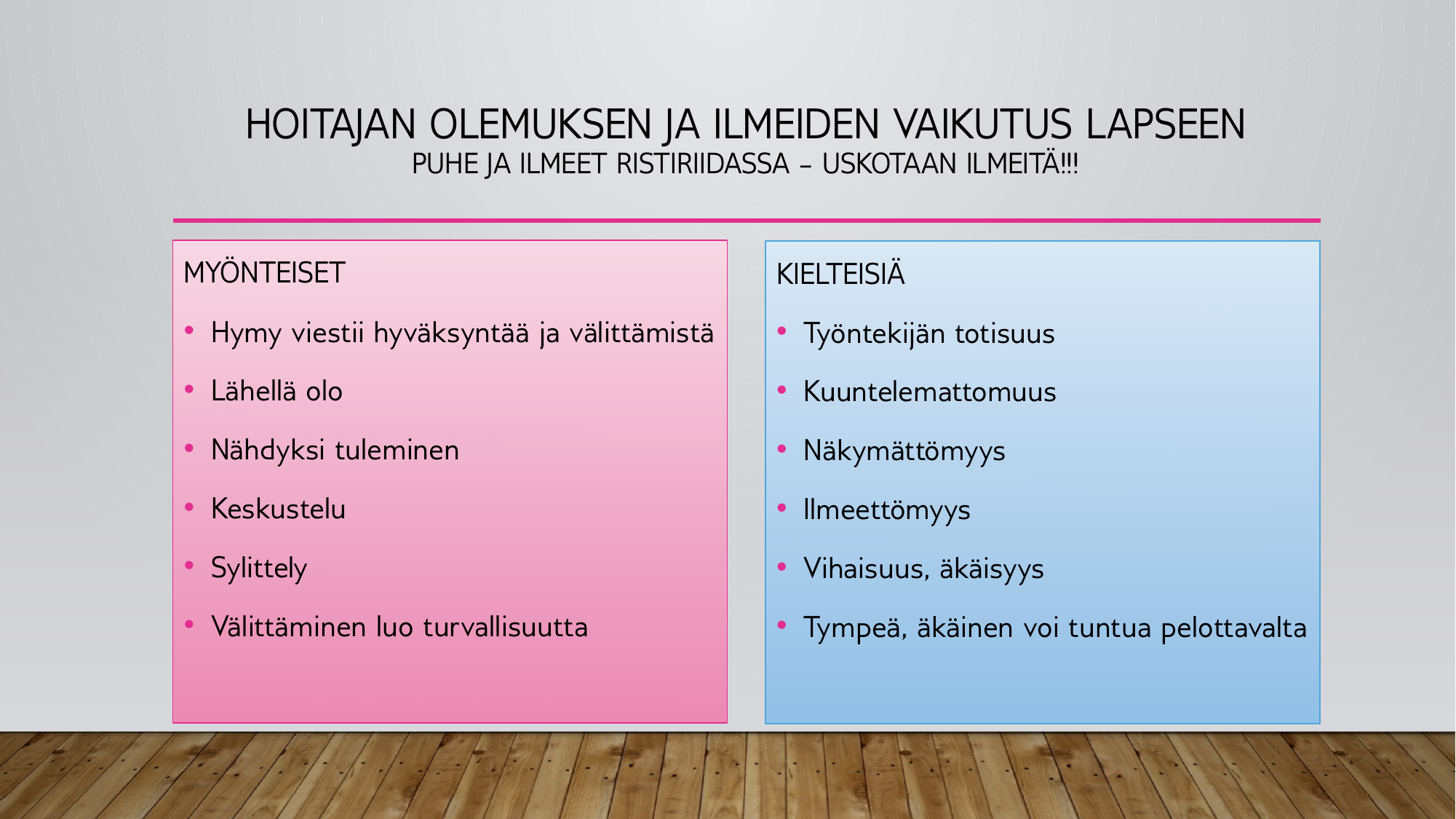

# Hoitajan olemuksen ja ilmeiden vaikutus lapseen Puhe ja ilmeet ristiriidassa – uskotaan ilmeitä!!!
MYÖNTEISET
Hymy viestii hyväksyntää ja välittämistä
Lähellä olo
Nähdyksi tuleminen
Keskustelu
Sylittely
Välittäminen luo turvallisuutta
KIELTEISIÄ
Työntekijän totisuus
Kuuntelemattomuus
Näkymättömyys
Ilmeettömyys
Vihaisuus, äkäisyys
Tympeä, äkäinen voi tuntua pelottavalta